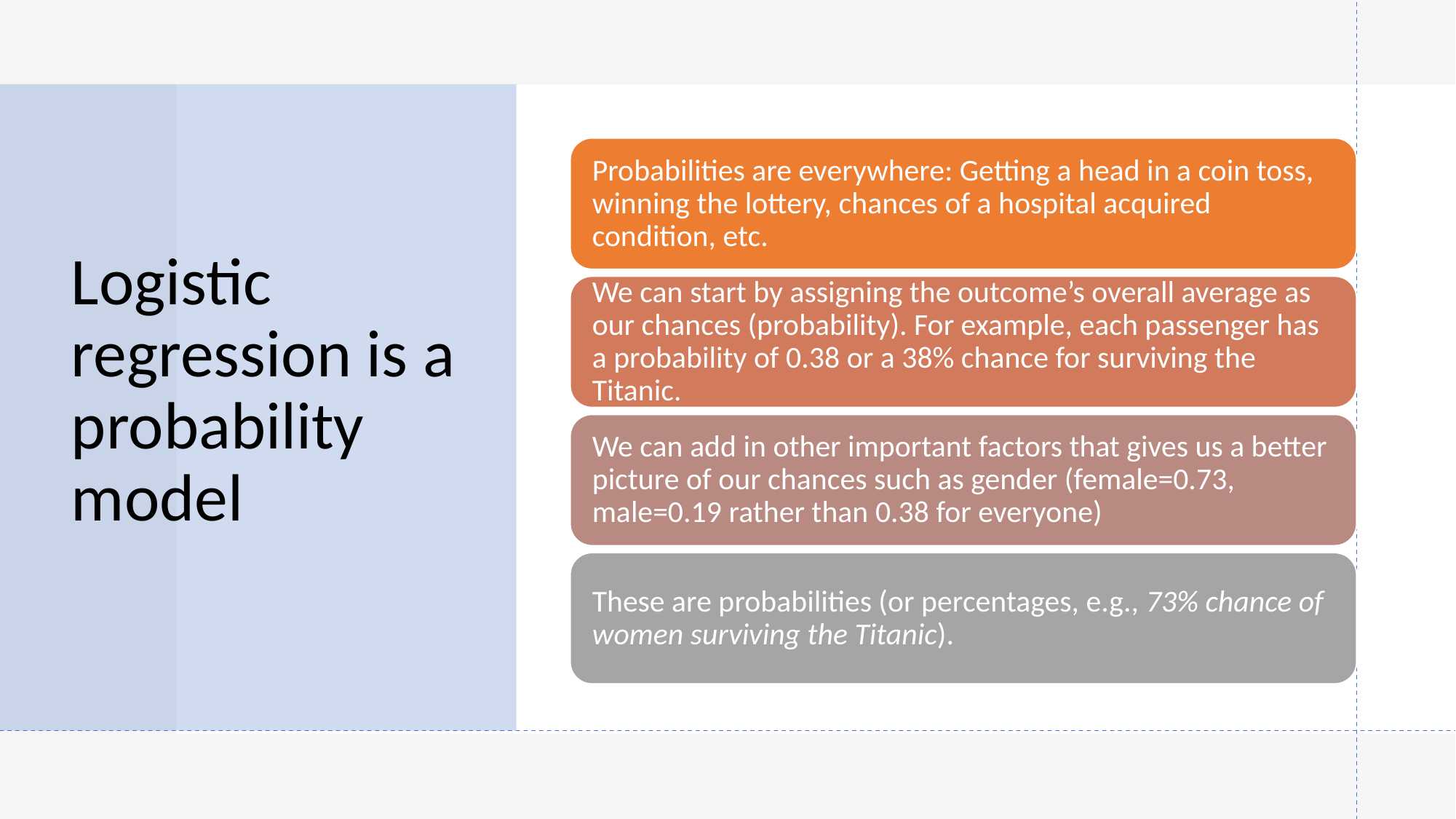

# Logistic regression is a probability model

Probabilities are everywhere: Getting a head in a coin toss, winning the lottery, chances of a hospital acquired condition, etc.
We can start by assigning the outcome’s overall average as our chances (probability). For example, each passenger has a probability of 0.38 or a 38% chance for surviving the Titanic.
We can add in other important factors that gives us a better picture of our chances such as gender (female=0.73, male=0.19 rather than 0.38 for everyone)
These are probabilities (or percentages, e.g., 73% chance of women surviving the Titanic).